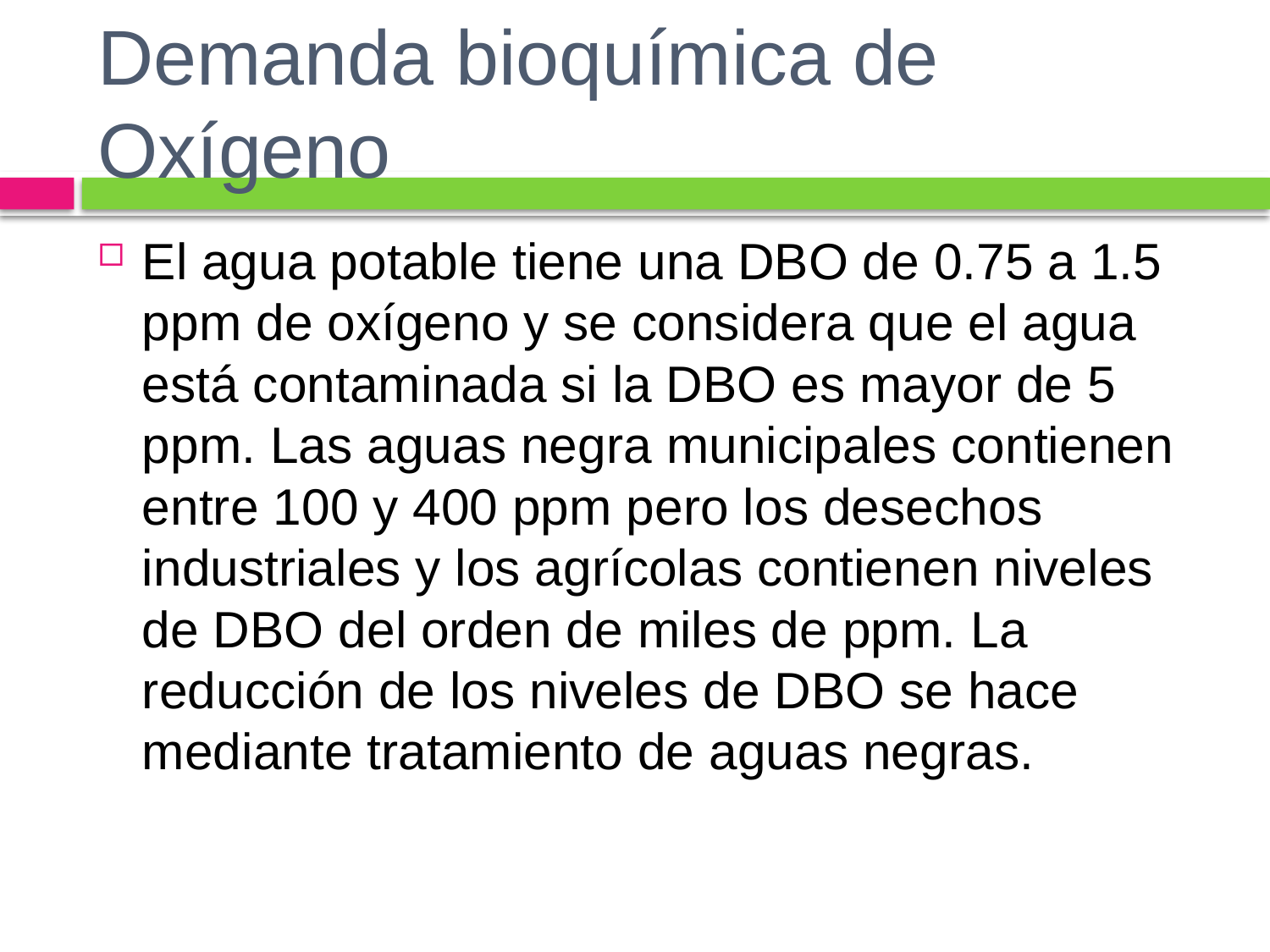

# Demanda bioquímica de Oxígeno
El agua potable tiene una DBO de 0.75 a 1.5 ppm de oxígeno y se considera que el agua está contaminada si la DBO es mayor de 5 ppm. Las aguas negra municipales contienen entre 100 y 400 ppm pero los desechos industriales y los agrícolas contienen niveles de DBO del orden de miles de ppm. La reducción de los niveles de DBO se hace mediante tratamiento de aguas negras.